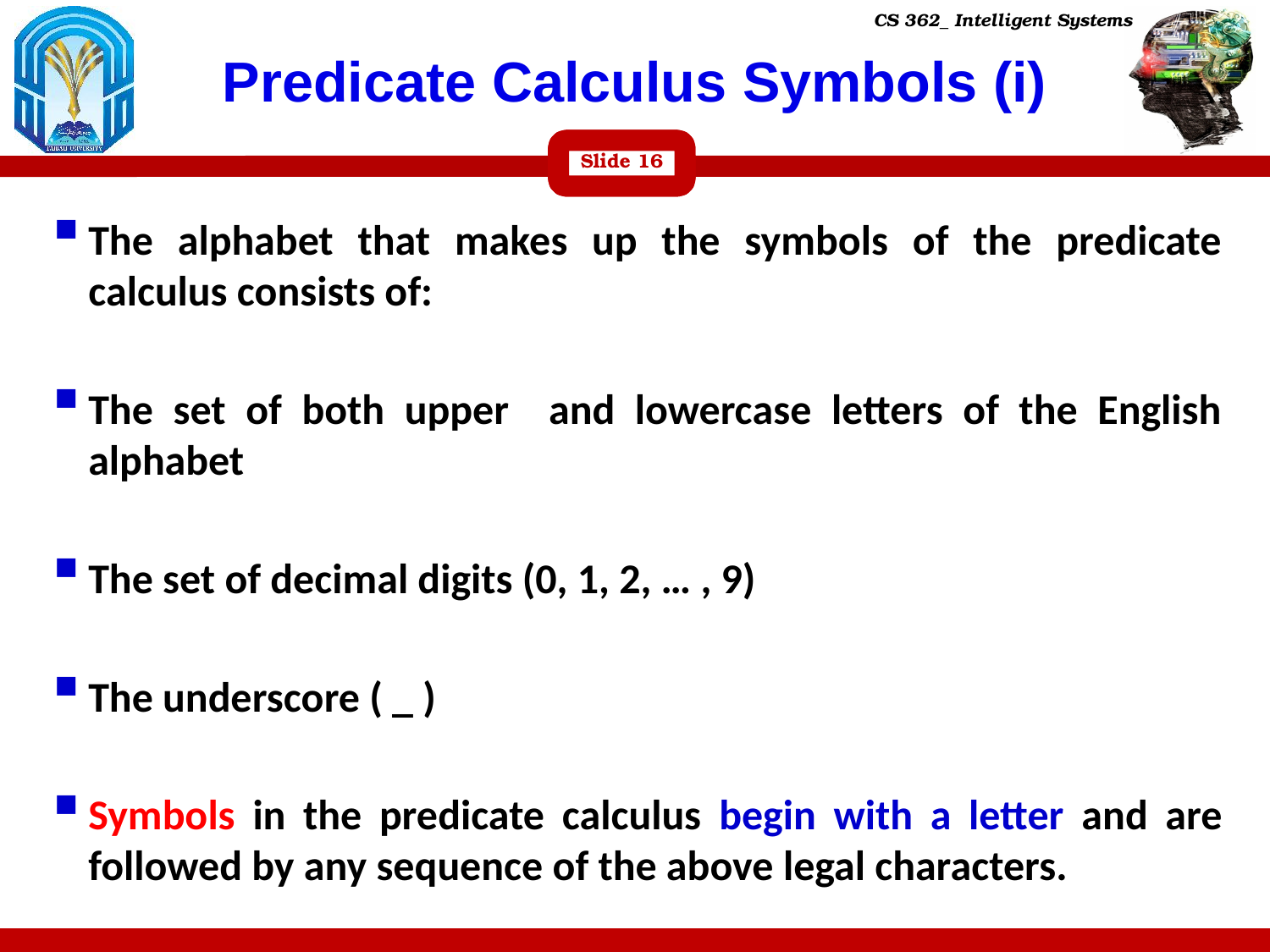

CS 362_ Intelligent Systems
# Predicate Calculus Symbols (i)
Slide 16
The alphabet that makes up the symbols of the predicate calculus consists of:

The set of both upper  and lowercase letters of the English alphabet

The set of decimal digits (0, 1, 2, … , 9)

The underscore ( _ )

Symbols in the predicate calculus begin with a letter and are followed by any sequence of the above legal characters.